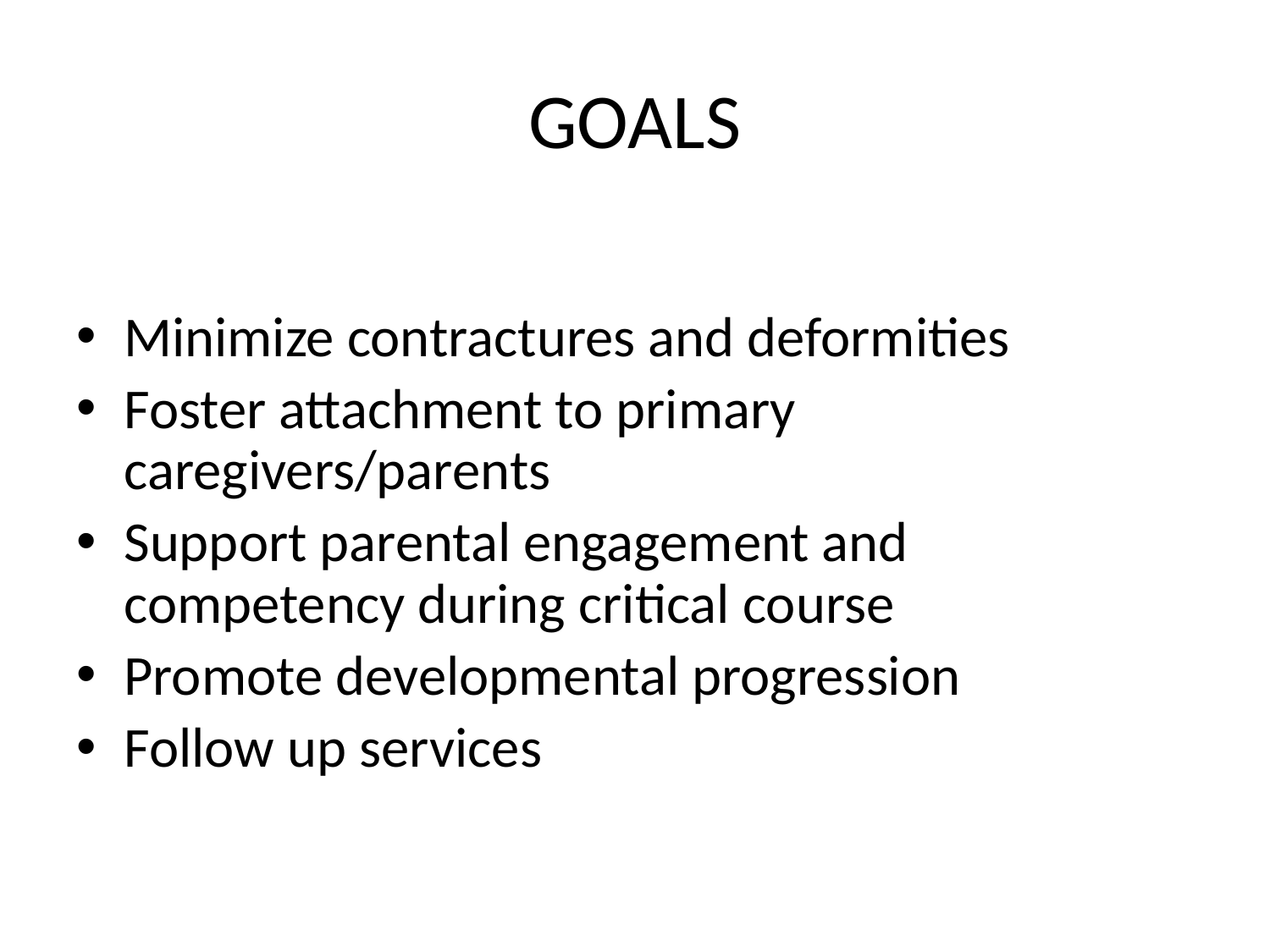

# GOALS

Minimize contractures and deformities
Foster attachment to primary caregivers/parents
Support parental engagement and competency during critical course
Promote developmental progression
Follow up services